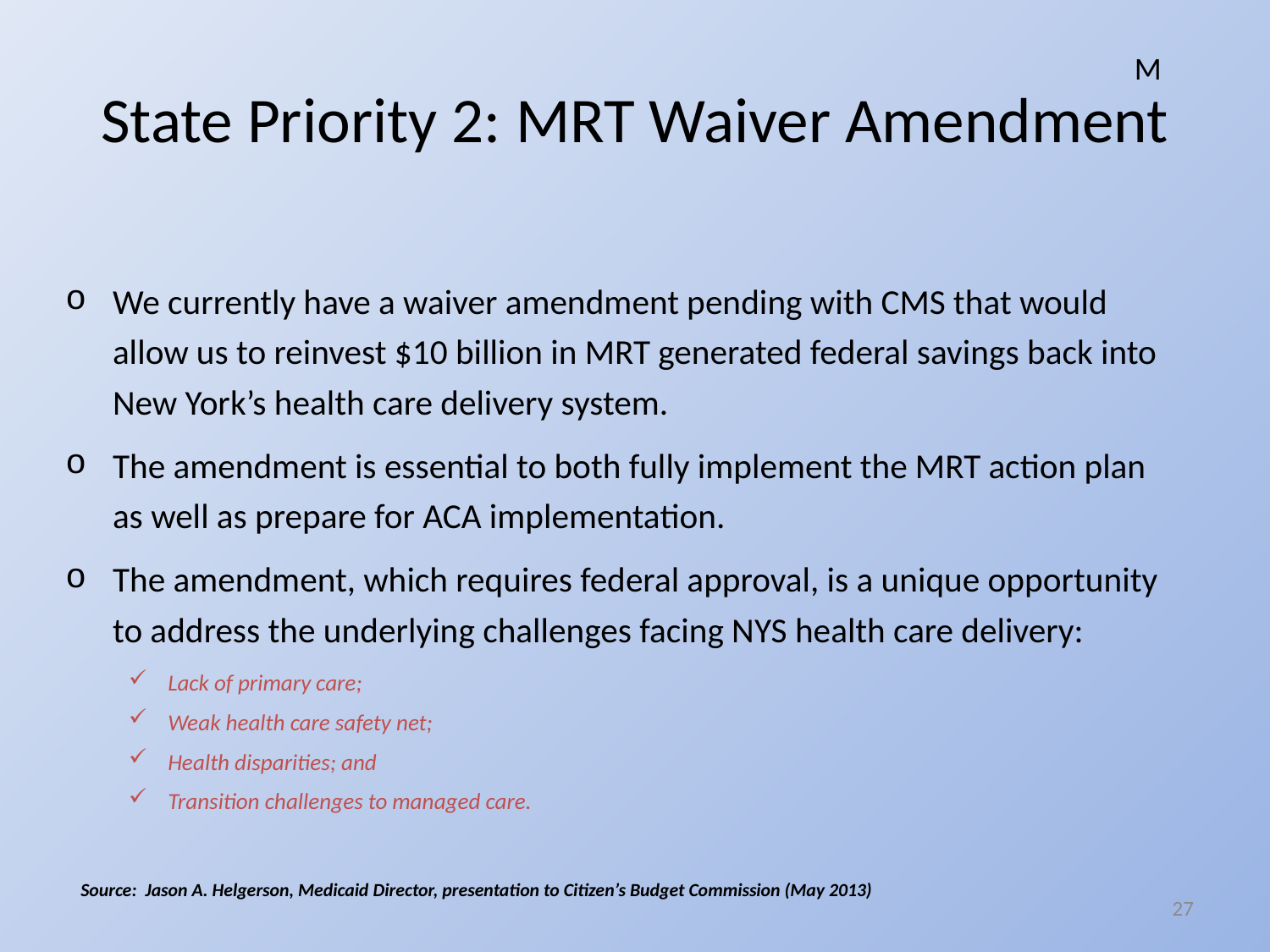

# State Priority 2: MRT Waiver Amendment
M
We currently have a waiver amendment pending with CMS that would allow us to reinvest $10 billion in MRT generated federal savings back into New York’s health care delivery system.
The amendment is essential to both fully implement the MRT action plan as well as prepare for ACA implementation.
The amendment, which requires federal approval, is a unique opportunity to address the underlying challenges facing NYS health care delivery:
Lack of primary care;
Weak health care safety net;
Health disparities; and
Transition challenges to managed care.

Source:  Jason A. Helgerson, Medicaid Director, presentation to Citizen’s Budget Commission (May 2013)
27